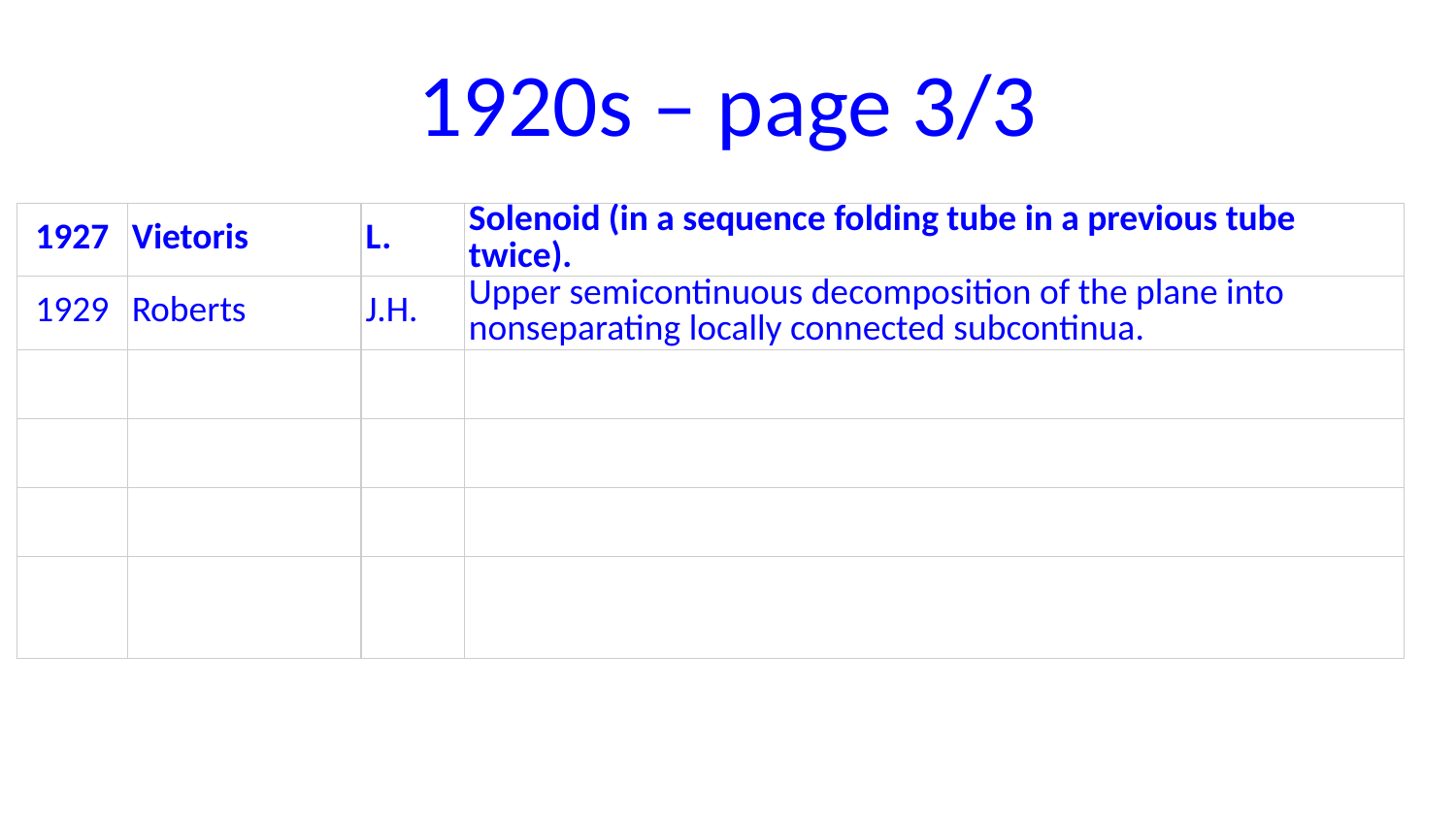

# 1920s – page 3/3
| 1927 | Vietoris | L. | Solenoid (in a sequence folding tube in a previous tube twice). |
| --- | --- | --- | --- |
| 1929 | Roberts | J.H. | Upper semicontinuous decomposition of the plane into nonseparating locally connected subcontinua. |
|  |  |  |  |
|  |  |  |  |
|  |  |  |  |
|  |  |  |  |